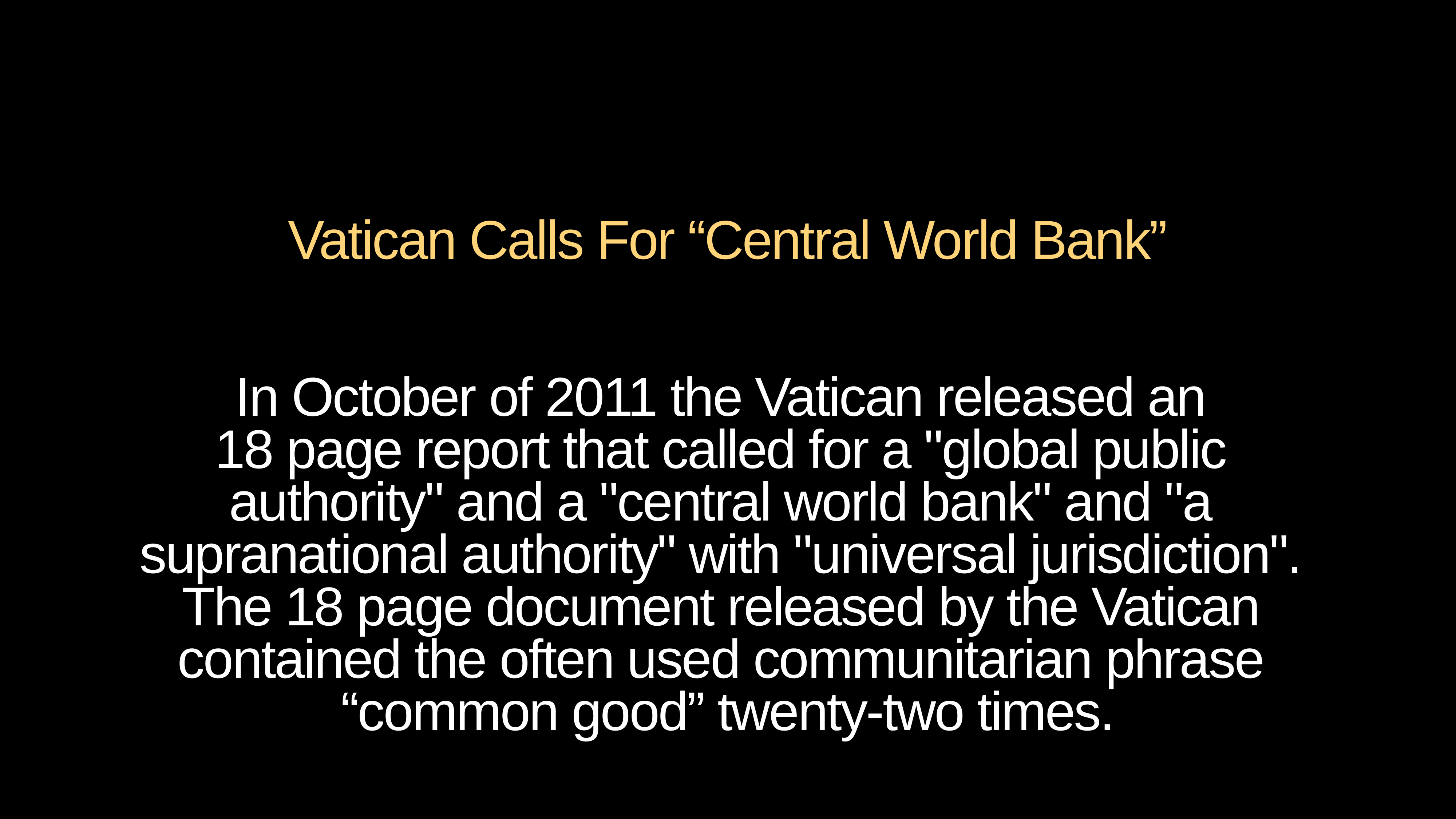

# Vatican Calls For “Central World Bank”
In October of 2011 the Vatican released an
18 page report that called for a "global public
authority" and a "central world bank" and "a
supranational authority" with "universal jurisdiction".
The 18 page document released by the Vatican
contained the often used communitarian phrase
“common good” twenty-two times.